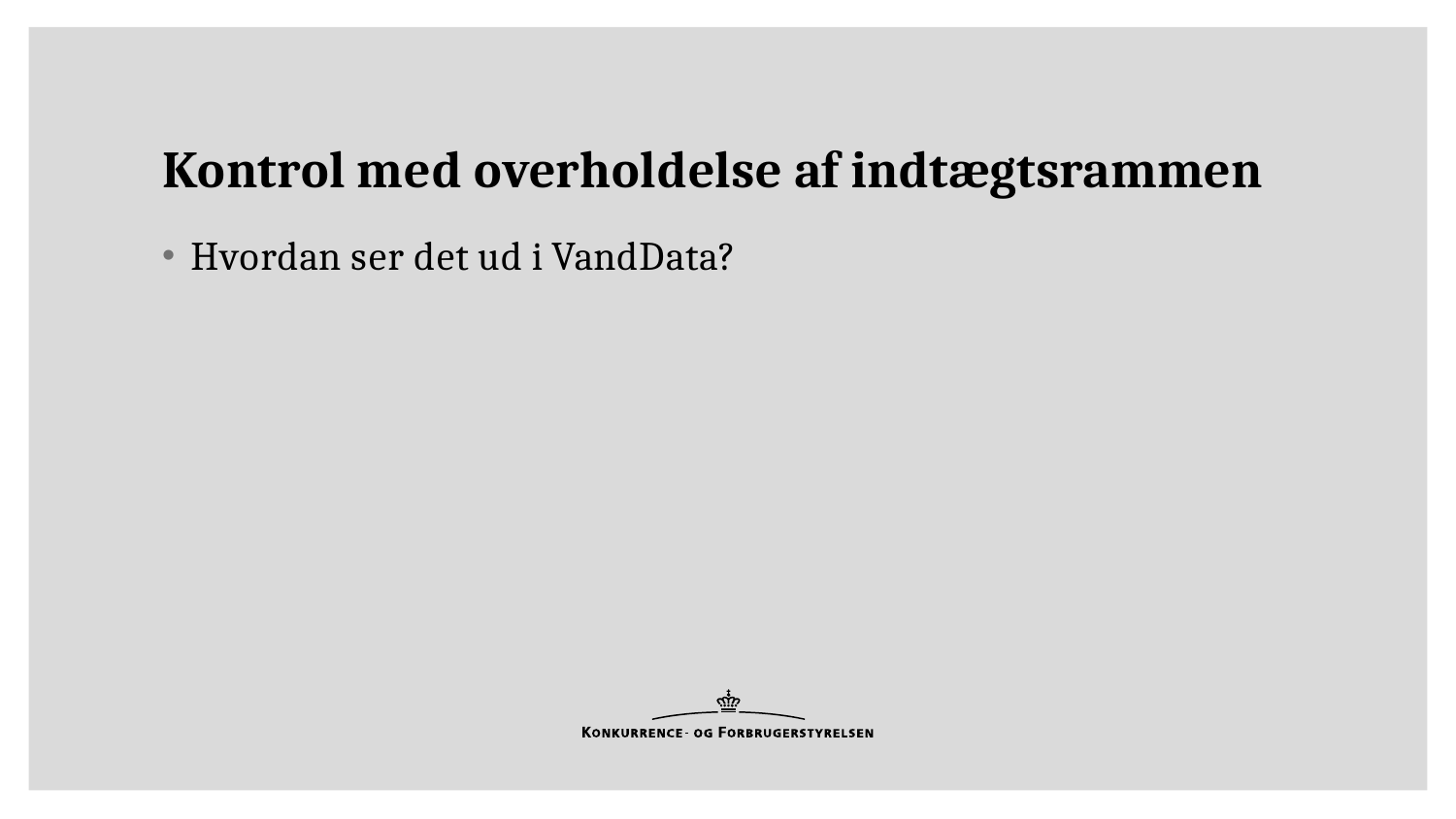

# Kontrol med overholdelse af indtægtsrammen
Hvordan ser det ud i VandData?